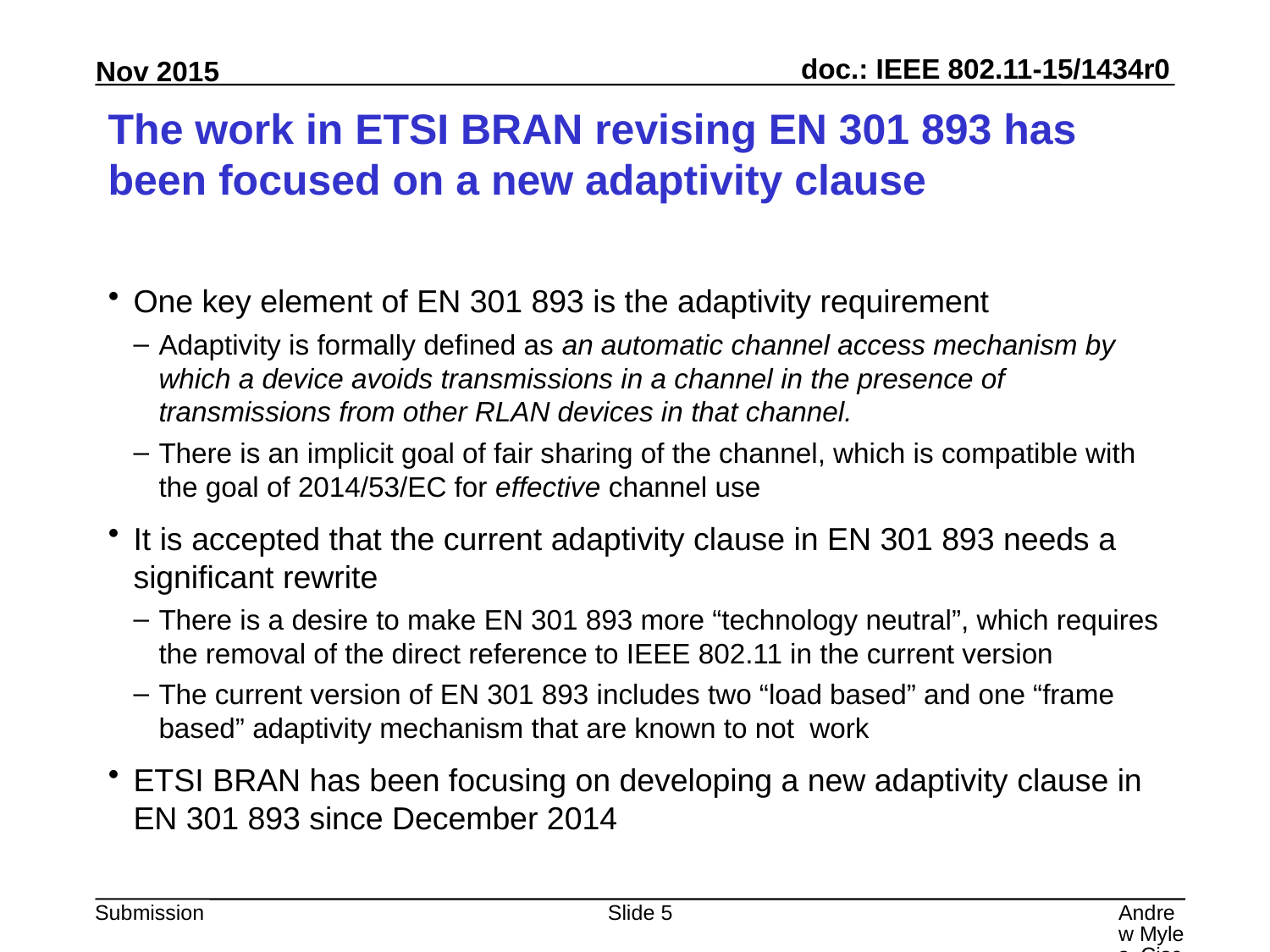

# The work in ETSI BRAN revising EN 301 893 has been focused on a new adaptivity clause
One key element of EN 301 893 is the adaptivity requirement
Adaptivity is formally defined as an automatic channel access mechanism by which a device avoids transmissions in a channel in the presence of transmissions from other RLAN devices in that channel.
There is an implicit goal of fair sharing of the channel, which is compatible with the goal of 2014/53/EC for effective channel use
It is accepted that the current adaptivity clause in EN 301 893 needs a significant rewrite
There is a desire to make EN 301 893 more “technology neutral”, which requires the removal of the direct reference to IEEE 802.11 in the current version
The current version of EN 301 893 includes two “load based” and one “frame based” adaptivity mechanism that are known to not  work
ETSI BRAN has been focusing on developing a new adaptivity clause in EN 301 893 since December 2014

Slide 5
Andrew Myles, Cisco